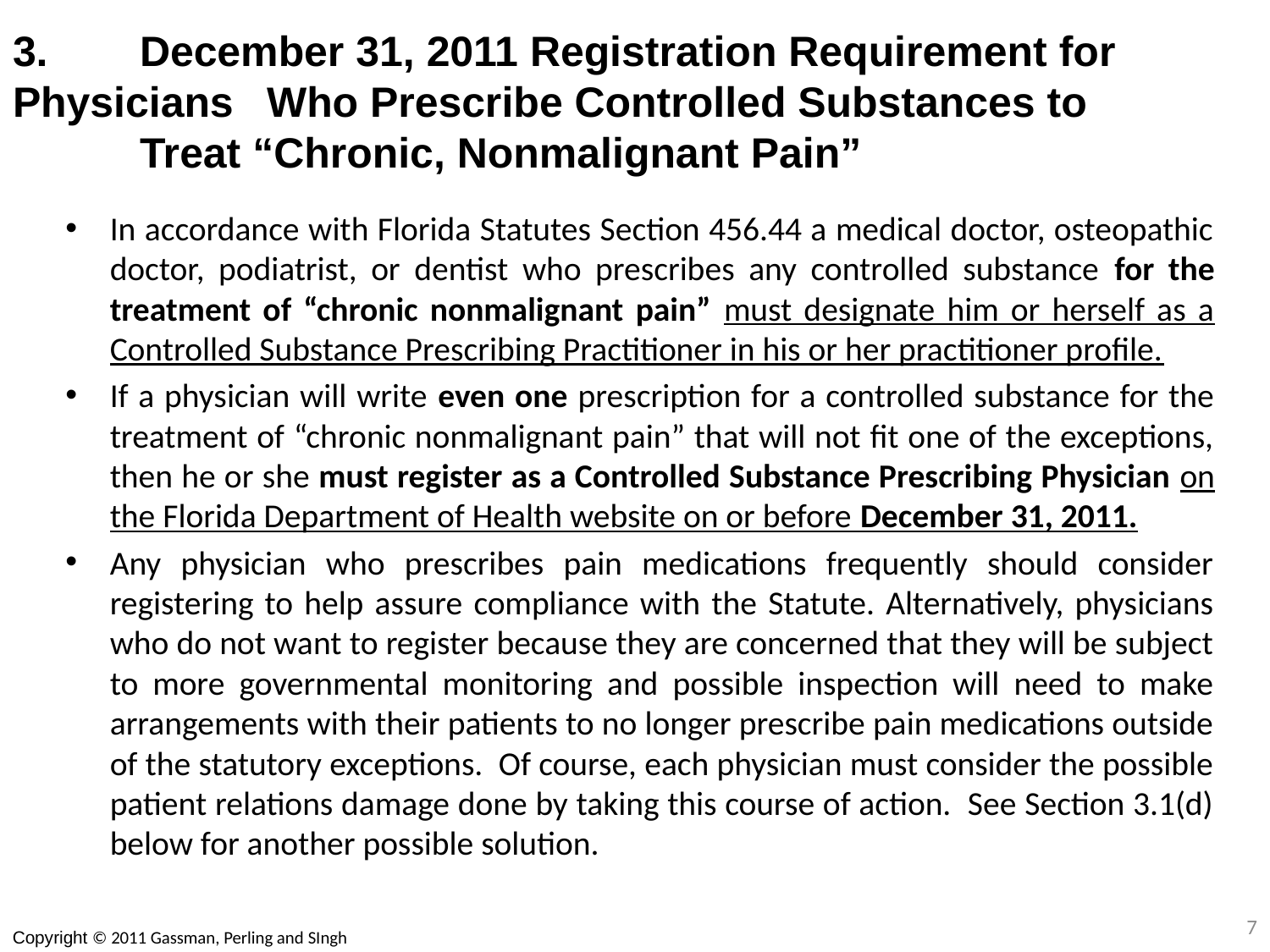

# 3.	December 31, 2011 Registration Requirement for 	Physicians 	Who Prescribe Controlled Substances to Treat “Chronic, Nonmalignant Pain”
In accordance with Florida Statutes Section 456.44 a medical doctor, osteopathic doctor, podiatrist, or dentist who prescribes any controlled substance for the treatment of “chronic nonmalignant pain” must designate him or herself as a Controlled Substance Prescribing Practitioner in his or her practitioner profile.
If a physician will write even one prescription for a controlled substance for the treatment of “chronic nonmalignant pain” that will not fit one of the exceptions, then he or she must register as a Controlled Substance Prescribing Physician on the Florida Department of Health website on or before December 31, 2011.
Any physician who prescribes pain medications frequently should consider registering to help assure compliance with the Statute. Alternatively, physicians who do not want to register because they are concerned that they will be subject to more governmental monitoring and possible inspection will need to make arrangements with their patients to no longer prescribe pain medications outside of the statutory exceptions.  Of course, each physician must consider the possible patient relations damage done by taking this course of action.  See Section 3.1(d) below for another possible solution.

7
Copyright © 2011 Gassman, Perling and SIngh